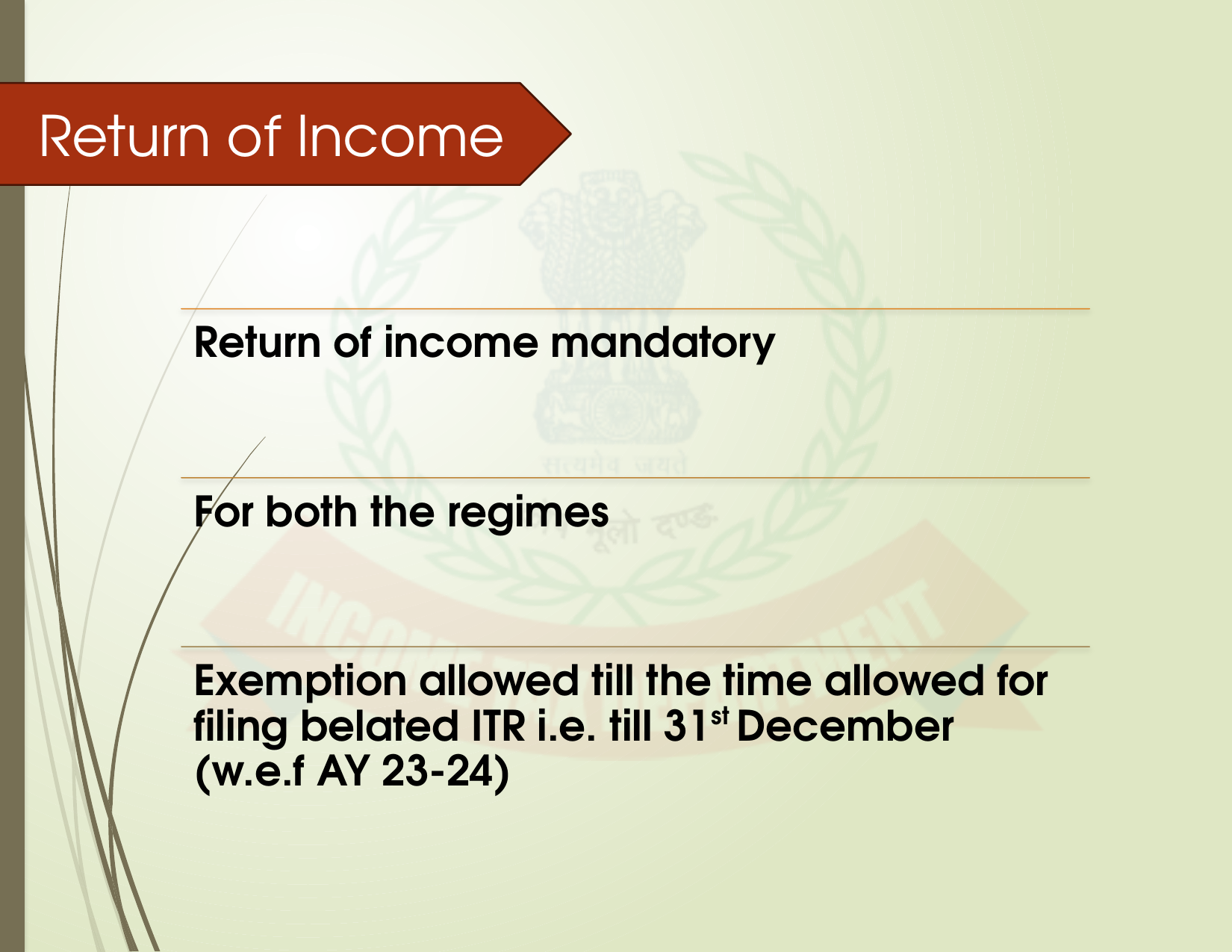

Return of Income
Return of income mandatory
For both the regimes
Exemption allowed till the time allowed for ﬁling belated ITR i.e. till 31st December (w.e.f AY 23-24)